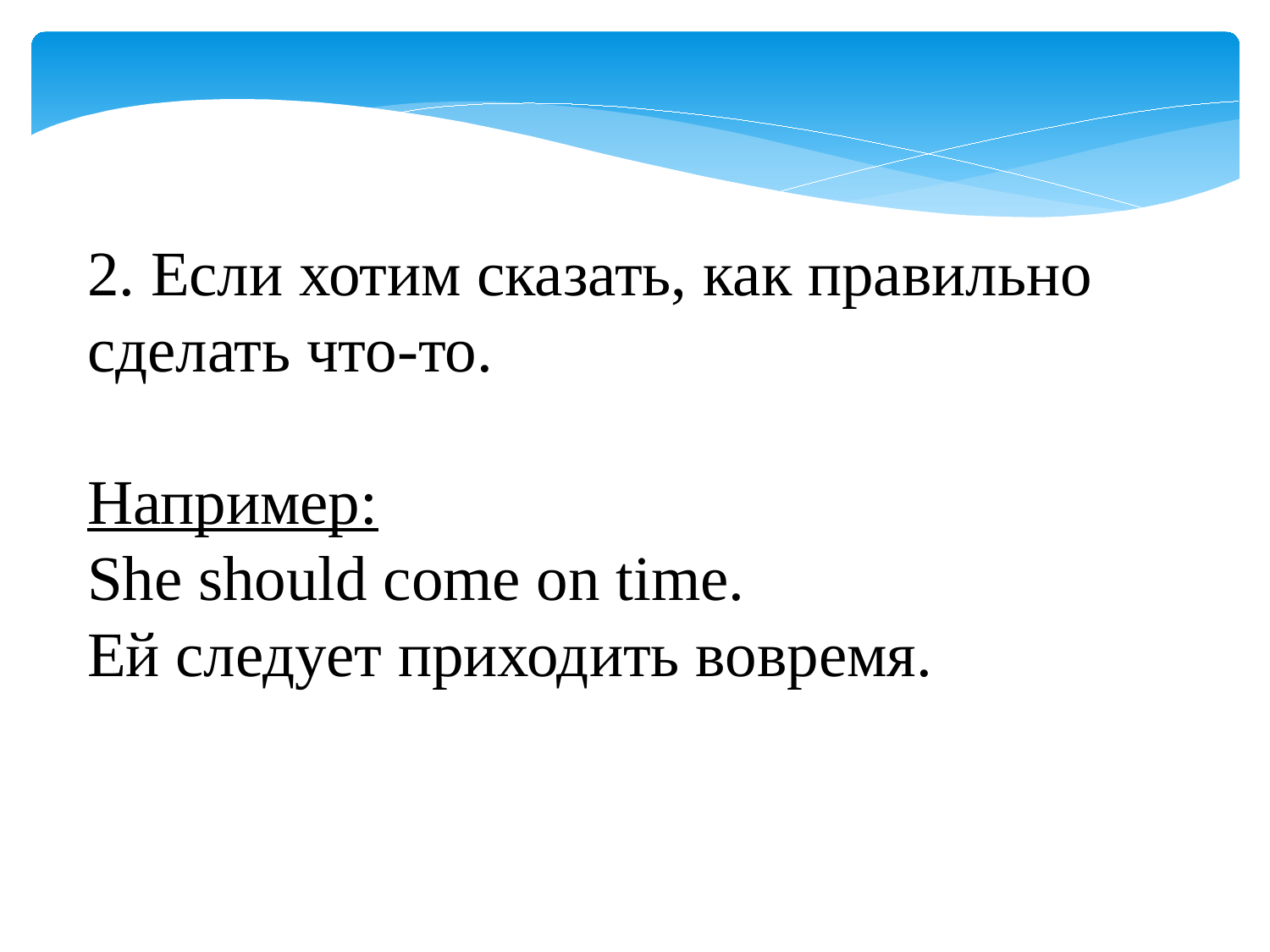

2. Если хотим сказать, как правильно сделать что-то.

Например:
She should come on time.
Ей следует приходить вовремя.